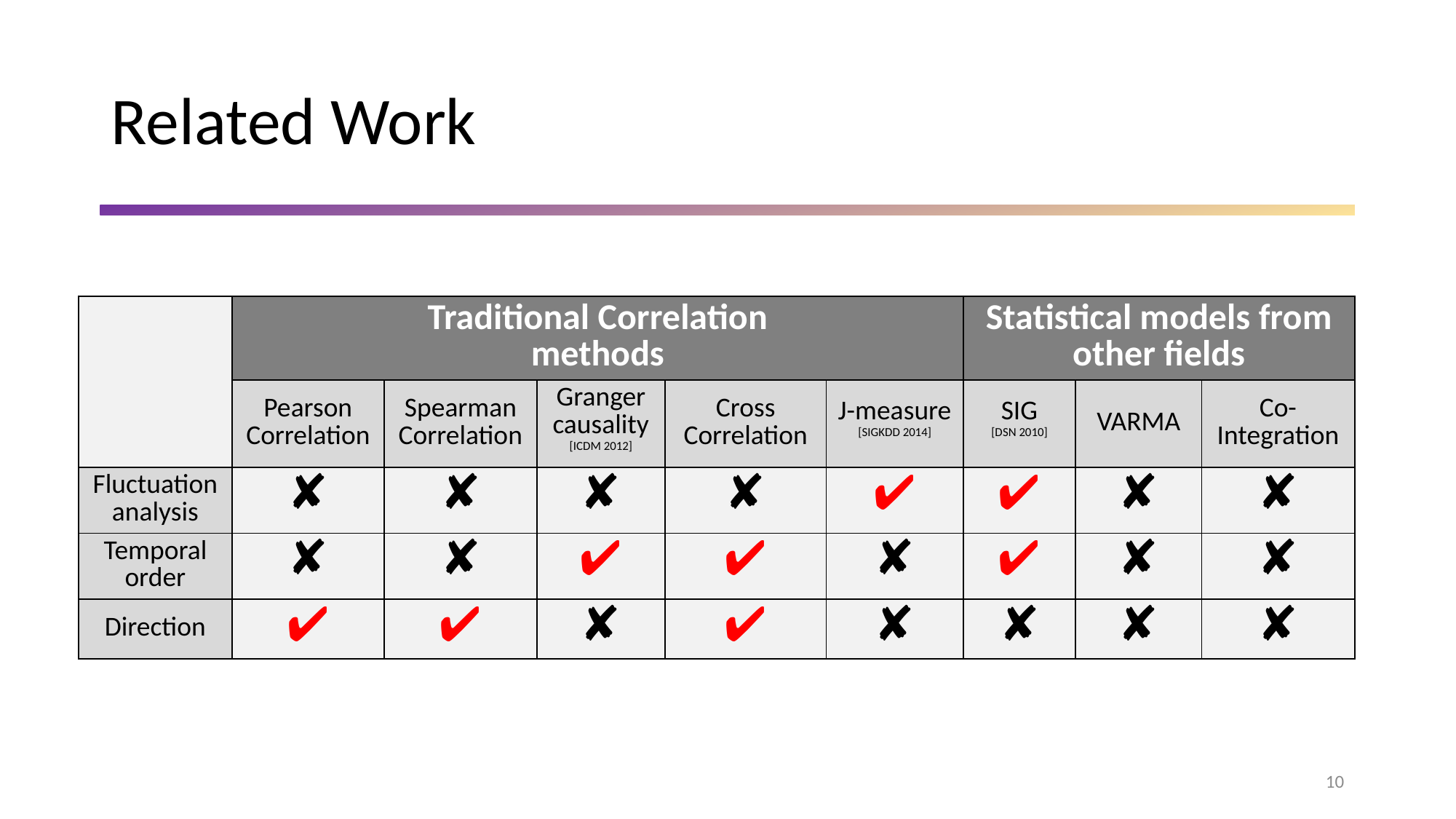

# Related Work

|  | Traditional Correlation methods |  |  |  |  | Statistical models from other fields |  |  |
| --- | --- | --- | --- | --- | --- | --- | --- | --- |
|  | Pearson Correlation | Spearman Correlation | Granger causality [ICDM 2012] | Cross Correlation | J-measure [SIGKDD 2014] | SIG [DSN 2010] | VARMA | Co-Integration |
| Fluctuation analysis | ✘ | ✘ | ✘ | ✘ | ✔ | ✔ | ✘ | ✘ |
| Temporal order | ✘ | ✘ | ✔ | ✔ | ✘ | ✔ | ✘ | ✘ |
| Direction | ✔ | ✔ | ✘ | ✔ | ✘ | ✘ | ✘ | ✘ |
10